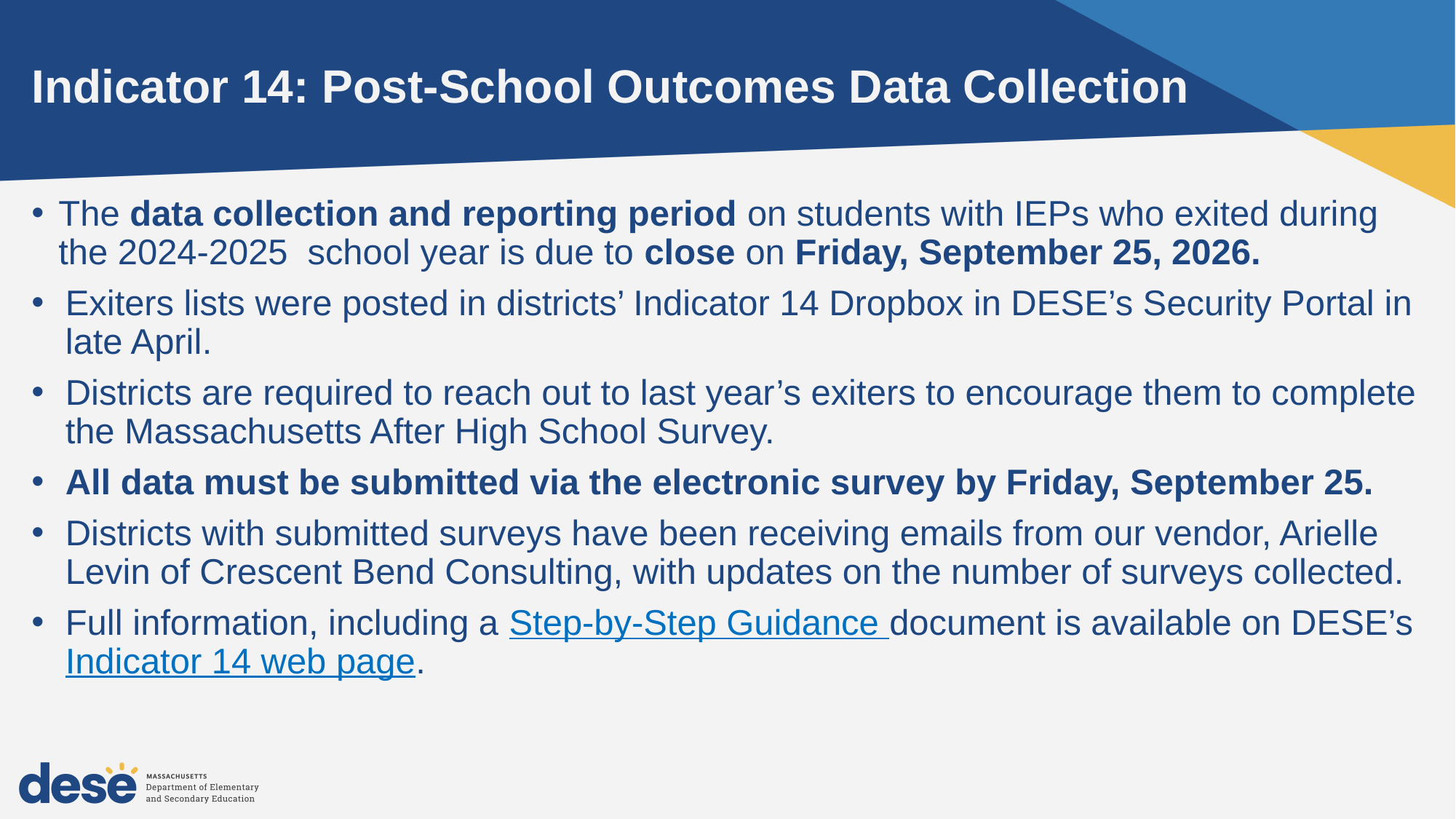

# Indicator 14: Post-School Outcomes Data Collection
The data collection and reporting period on students with IEPs who exited during the 2024-2025  school year is due to close on Friday, September 25, 2026.
Exiters lists were posted in districts’ Indicator 14 Dropbox in DESE’s Security Portal in late April.
Districts are required to reach out to last year’s exiters to encourage them to complete the Massachusetts After High School Survey.
All data must be submitted via the electronic survey by Friday, September 25.
Districts with submitted surveys have been receiving emails from our vendor, Arielle Levin of Crescent Bend Consulting, with updates on the number of surveys collected.
Full information, including a Step-by-Step Guidance document is available on DESE’s Indicator 14 web page.